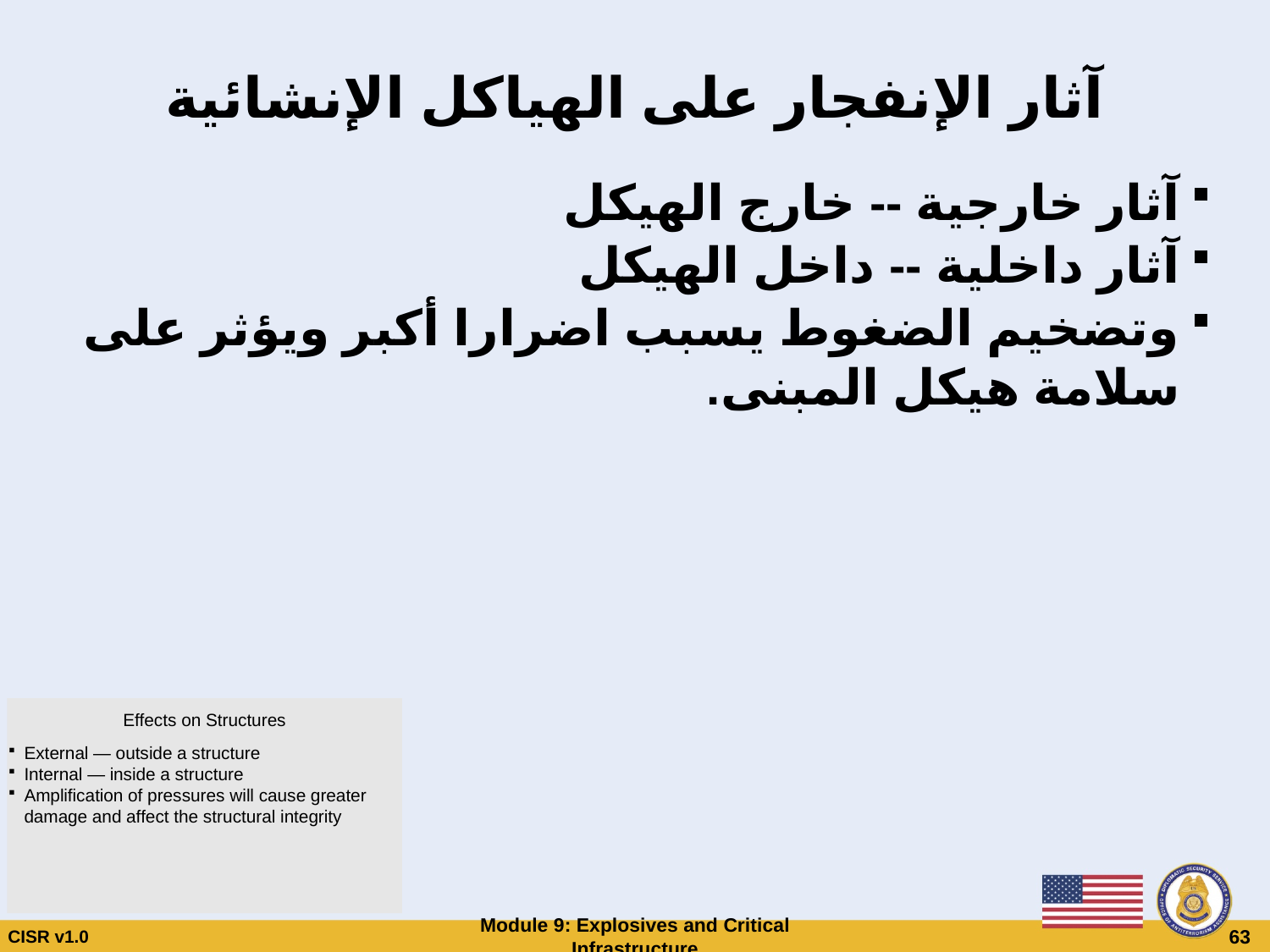

# آثار الإنفجار على الهياكل الإنشائية
آثار خارجية -- خارج الهيكل
آثار داخلية -- داخل الهيكل
وتضخيم الضغوط يسبب اضرارا أكبر ويؤثر على سلامة هيكل المبنى.
Effects on Structures
External — outside a structure
Internal — inside a structure
Amplification of pressures will cause greater damage and affect the structural integrity
CISR v1.0
Module 9: Explosives and Critical Infrastructure
 63